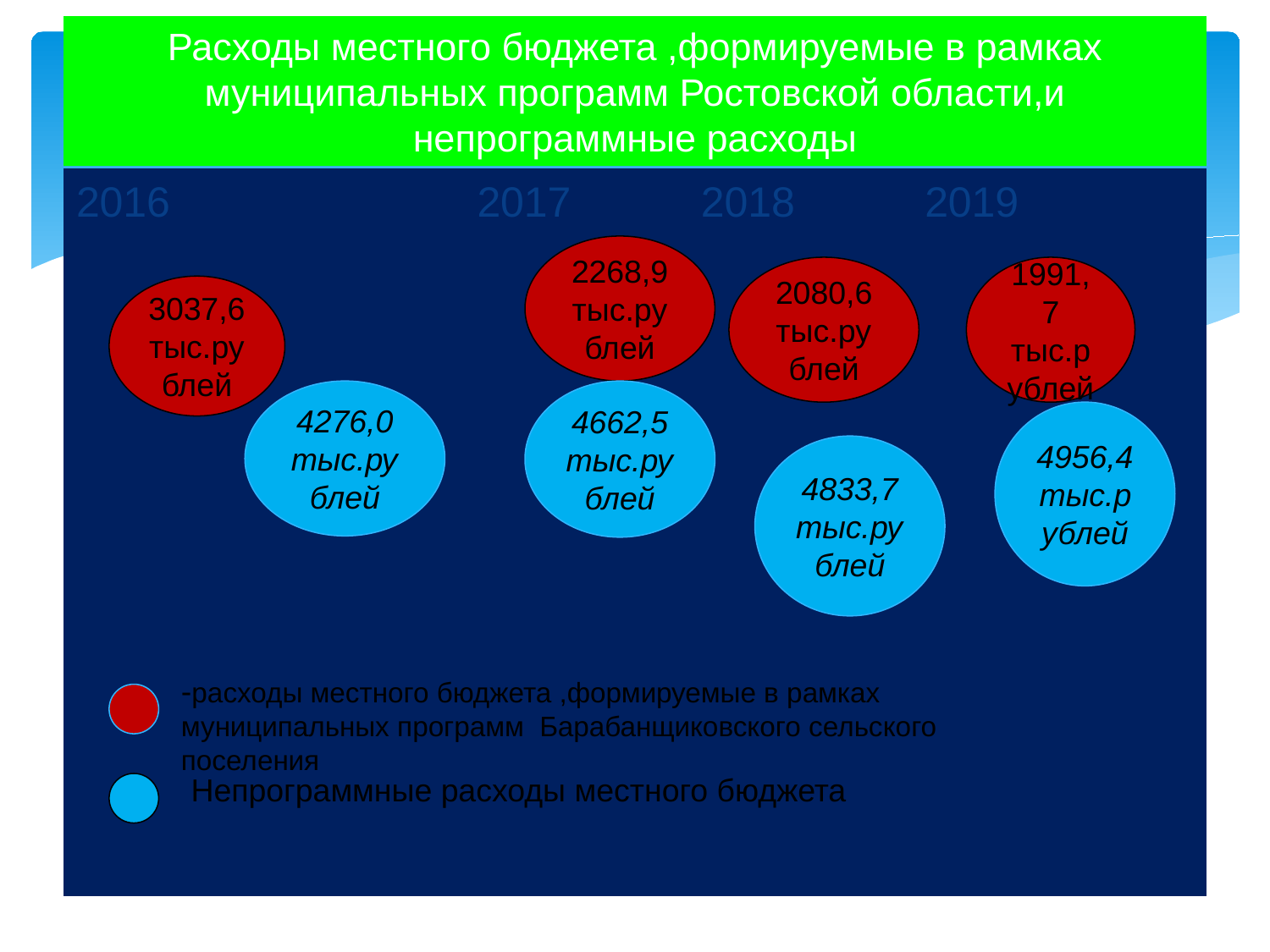

# Расходы местного бюджета ,формируемые в рамках муниципальных программ Ростовской области,и непрограммные расходы
2016                          2017           2018           2019
2268,9 тыс.рублей
2080,6 тыс.рублей
1991,7 тыс.рублей
3037,6 тыс.рублей
4276,0 тыс.рублей
4662,5 тыс.рублей
4956,4 тыс.рублей
4833,7 тыс.рублей
-расходы местного бюджета ,формируемые в рамках муниципальных программ  Барабанщиковского сельского поселения

Непрограммные расходы местного бюджета